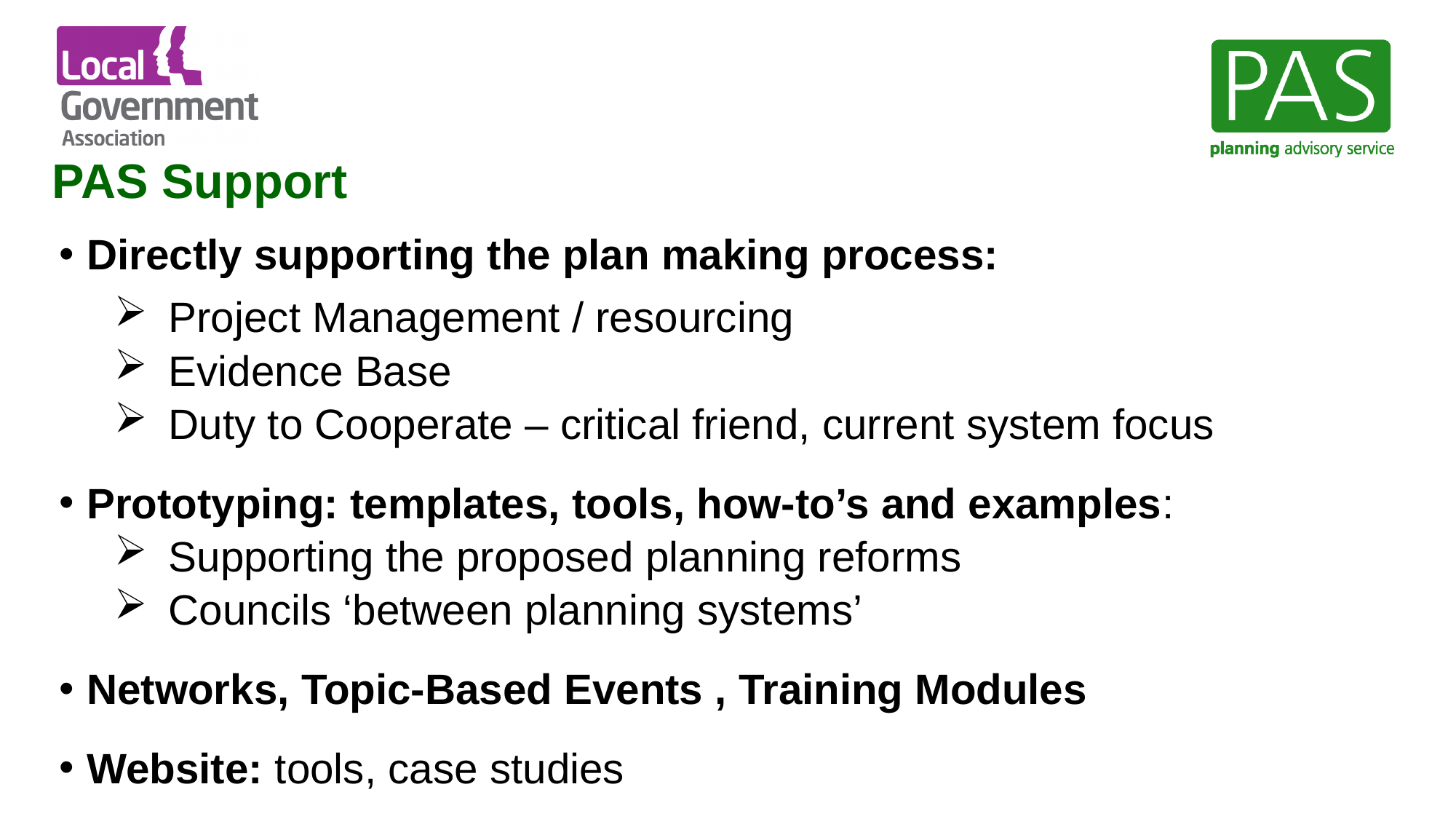

# PAS Support
Directly supporting the plan making process:
Project Management / resourcing
Evidence Base
Duty to Cooperate – critical friend, current system focus
Prototyping: templates, tools, how-to’s and examples:
Supporting the proposed planning reforms
Councils ‘between planning systems’
Networks, Topic-Based Events , Training Modules
Website: tools, case studies